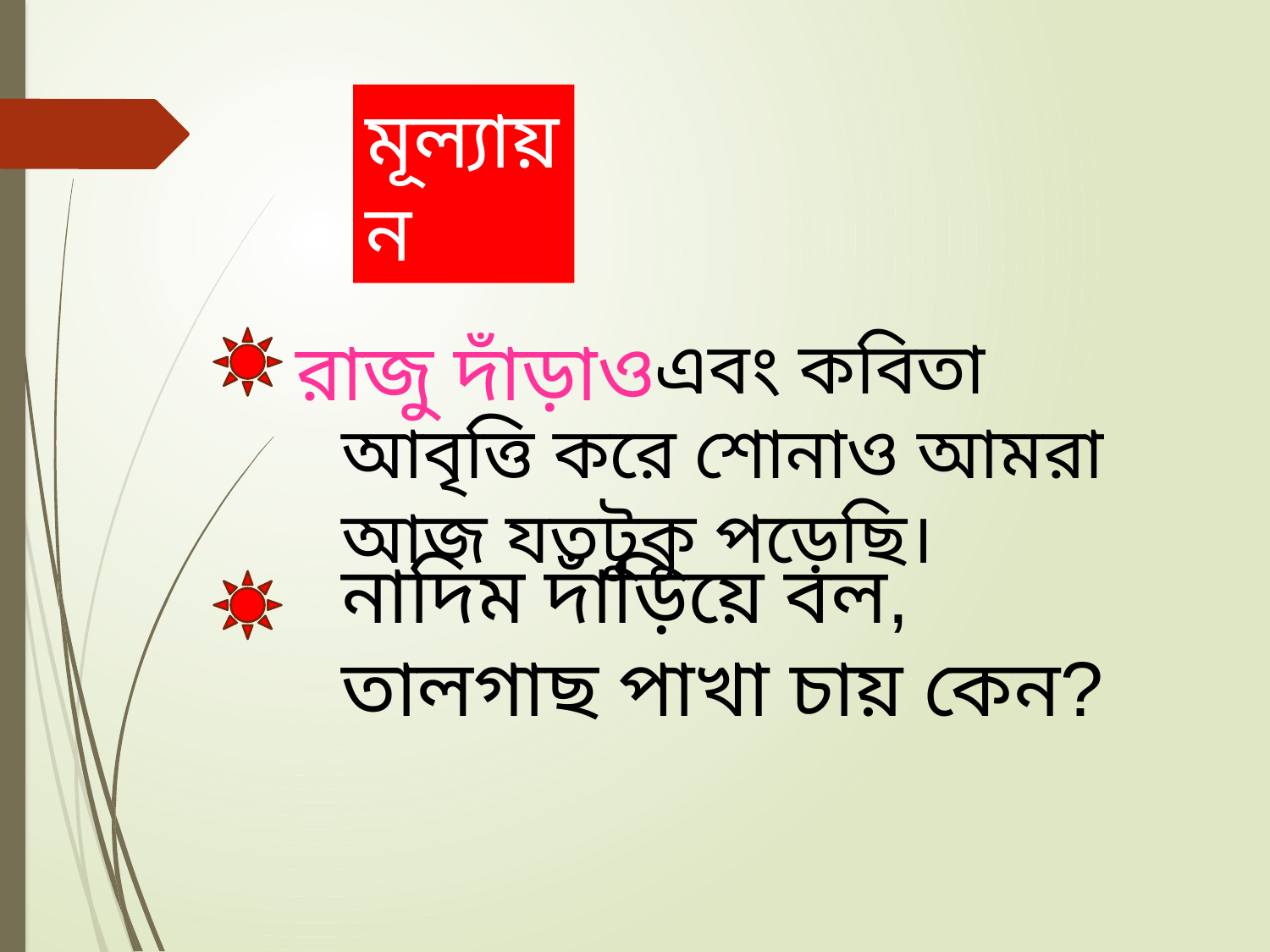

মূল্যায়ন
রাজু দাঁড়াও
                 এবং কবিতা আবৃত্তি করে শোনাও আমরা আজ যতটুকু পড়েছি।

নাদিম দাঁড়িয়ে বল, তালগাছ পাখা চায় কেন?